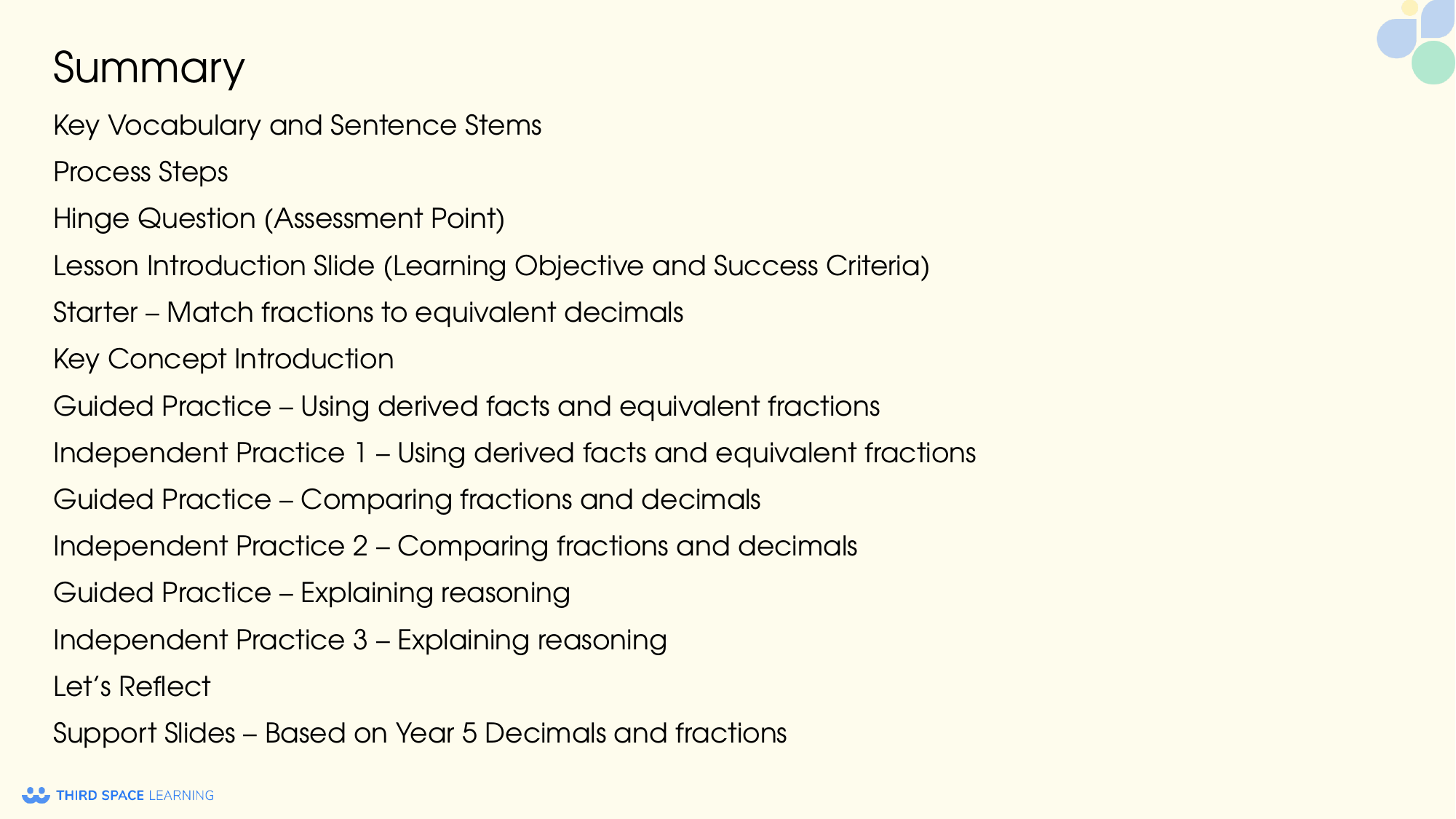

# Summary
Key Vocabulary and Sentence Stems
Process Steps
Hinge Question (Assessment Point)
Lesson Introduction Slide (Learning Objective and Success Criteria)
Starter – Match fractions to equivalent decimals
Key Concept Introduction
Guided Practice – Using derived facts and equivalent fractions
Independent Practice 1 – Using derived facts and equivalent fractions
Guided Practice – Comparing fractions and decimals
Independent Practice 2 – Comparing fractions and decimals
Guided Practice – Explaining reasoning
Independent Practice 3 – Explaining reasoning
Let’s Reflect
Support Slides – Based on Year 5 Decimals and fractions